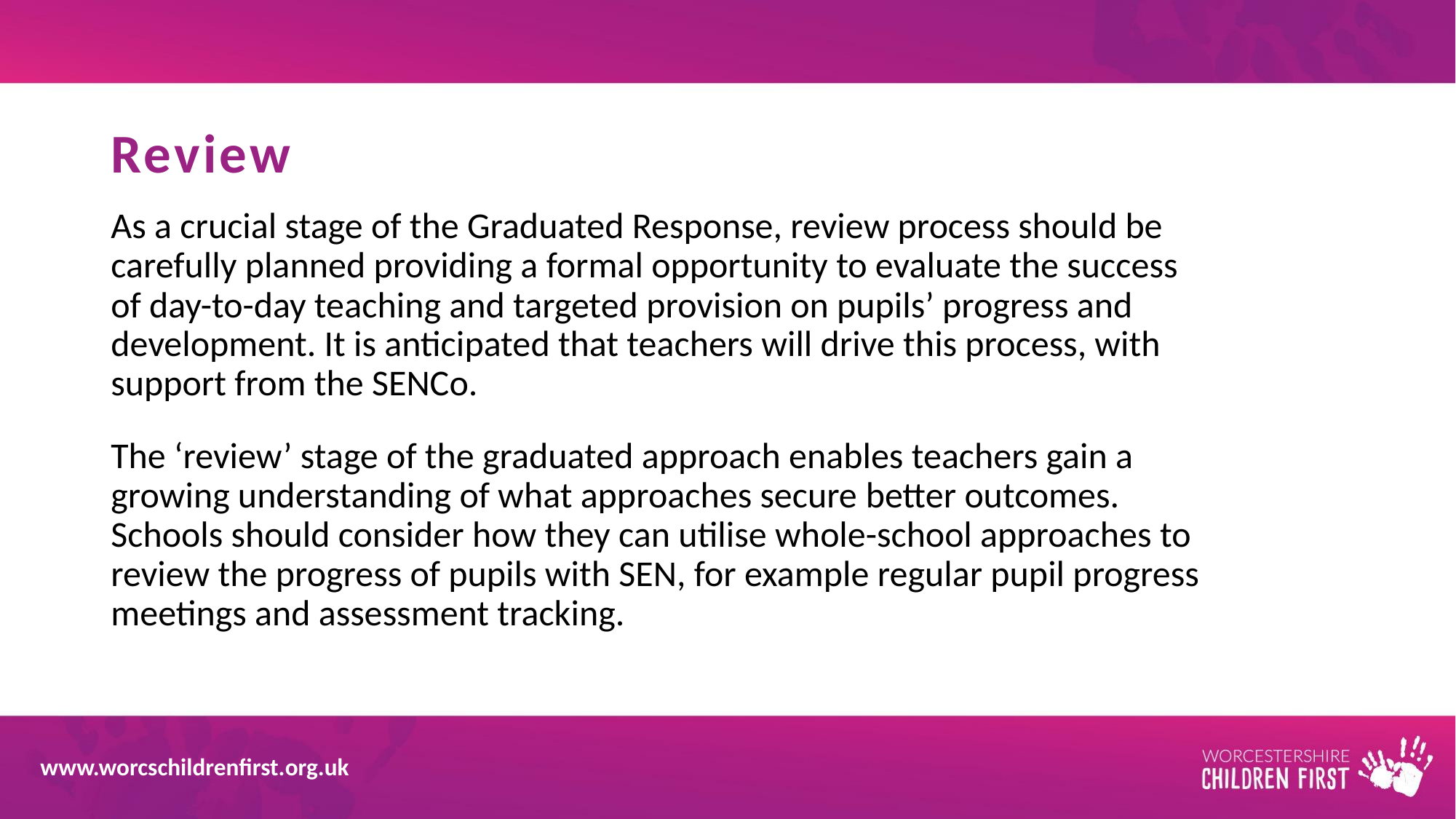

# Review
As a crucial stage of the Graduated Response, review process should be carefully planned providing a formal opportunity to evaluate the success of day-to-day teaching and targeted provision on pupils’ progress and development. It is anticipated that teachers will drive this process, with support from the SENCo.
The ‘review’ stage of the graduated approach enables teachers gain a growing understanding of what approaches secure better outcomes. Schools should consider how they can utilise whole-school approaches to review the progress of pupils with SEN, for example regular pupil progress meetings and assessment tracking.